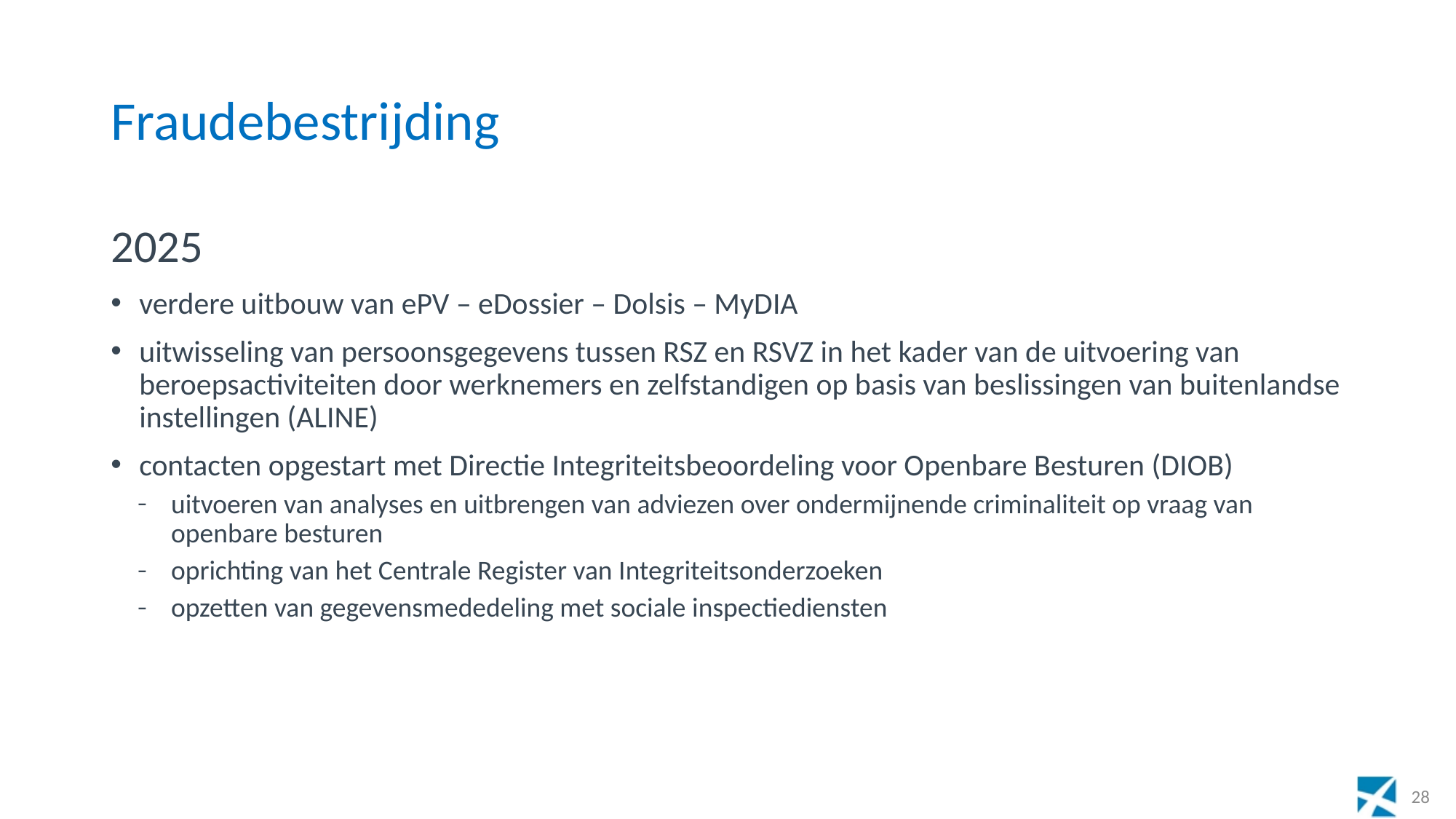

# Fraudebestrijding
2025
verdere uitbouw van ePV – eDossier – Dolsis – MyDIA
uitwisseling van persoonsgegevens tussen RSZ en RSVZ in het kader van de uitvoering van beroepsactiviteiten door werknemers en zelfstandigen op basis van beslissingen van buitenlandse instellingen (ALINE)
contacten opgestart met Directie Integriteitsbeoordeling voor Openbare Besturen (DIOB)
uitvoeren van analyses en uitbrengen van adviezen over ondermijnende criminaliteit op vraag van openbare besturen
oprichting van het Centrale Register van Integriteitsonderzoeken
opzetten van gegevensmededeling met sociale inspectiediensten
28